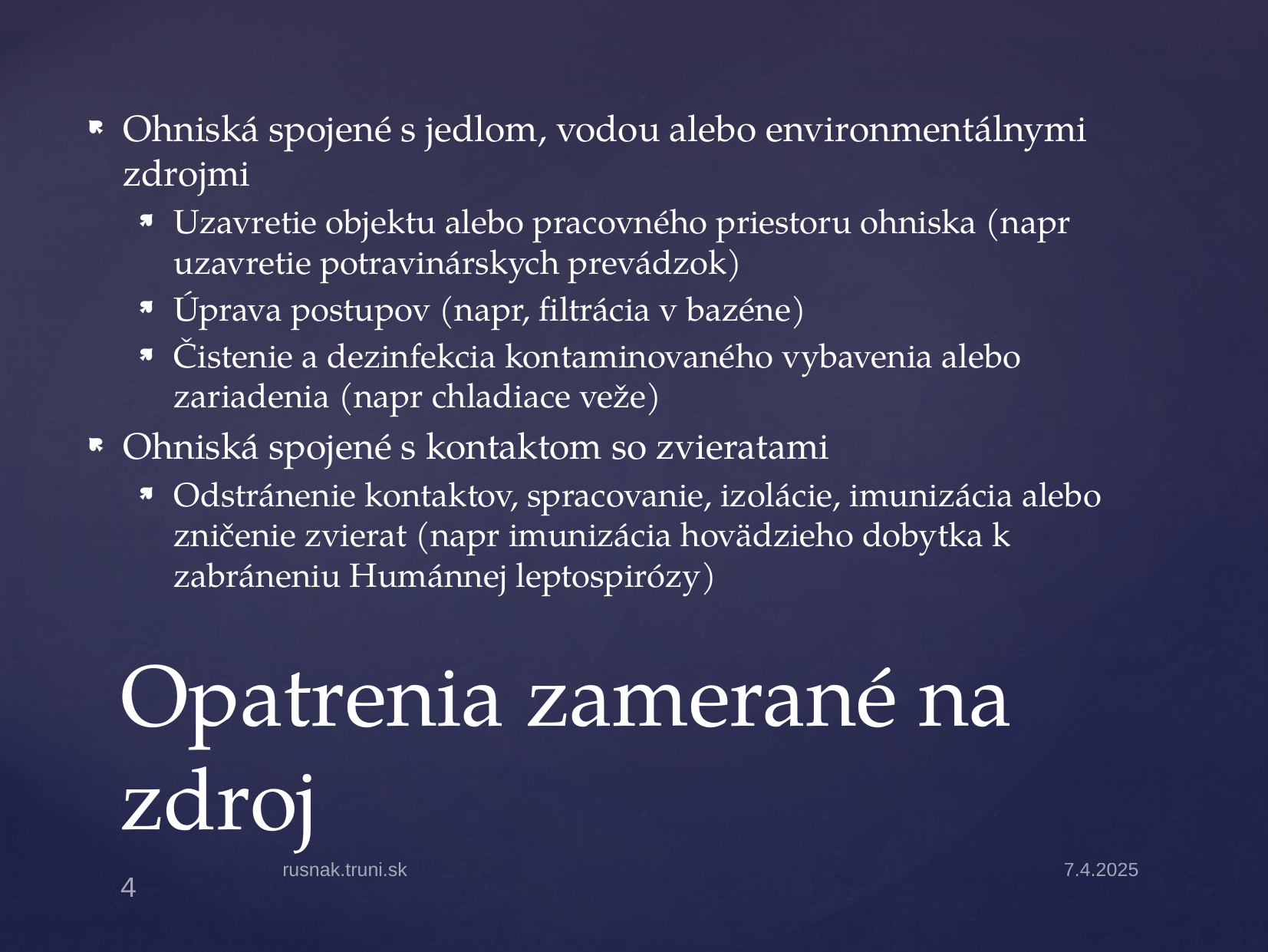

Ohniská spojené s jedlom, vodou alebo environmentálnymi zdrojmi
Uzavretie objektu alebo pracovného priestoru ohniska (napr uzavretie potravinárskych prevádzok)
Úprava postupov (napr, filtrácia v bazéne)
Čistenie a dezinfekcia kontaminovaného vybavenia alebo zariadenia (napr chladiace veže)
Ohniská spojené s kontaktom so zvieratami
Odstránenie kontaktov, spracovanie, izolácie, imunizácia alebo zničenie zvierat (napr imunizácia hovädzieho dobytka k zabráneniu Humánnej leptospirózy)
# Opatrenia zamerané na zdroj
rusnak.truni.sk
7.4.2025
4